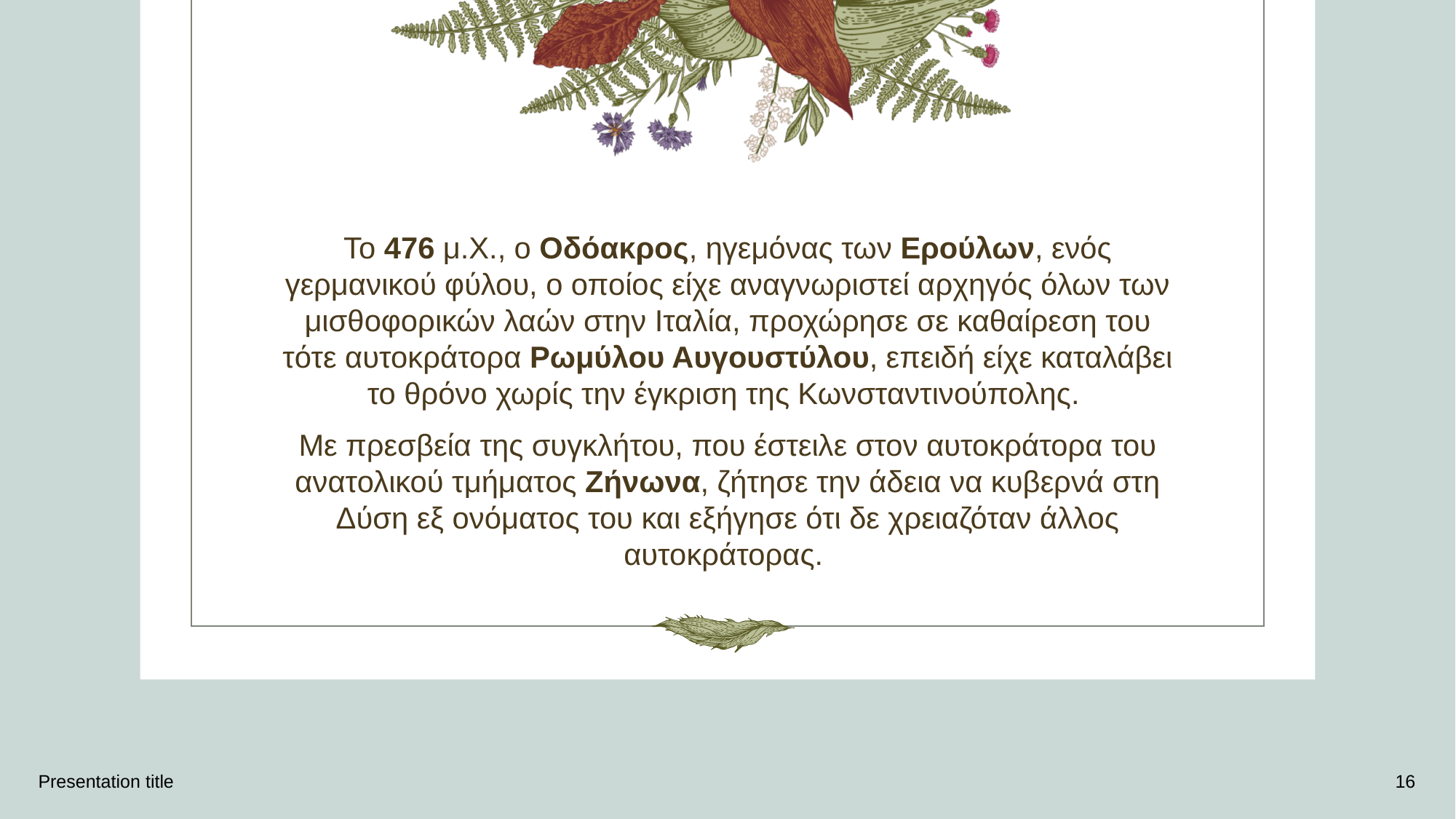

Το 476 μ.Χ., ο Οδόακρος, ηγεμόνας των Ερούλων, ενός γερμανικού φύλου, ο οποίος είχε αναγνωριστεί αρχηγός όλων των μισθοφορικών λαών στην Ιταλία, προχώρησε σε καθαίρεση του τότε αυτοκράτορα Ρωμύλου Αυγουστύλου, επειδή είχε καταλάβει το θρόνο χωρίς την έγκριση της Κωνσταντινούπολης.
Με πρεσβεία της συγκλήτου, που έστειλε στον αυτοκράτορα του ανατολικού τμήματος Ζήνωνα, ζήτησε την άδεια να κυβερνά στη Δύση εξ ονόματος του και εξήγησε ότι δε χρειαζόταν άλλος αυτοκράτορας.
Presentation title
16